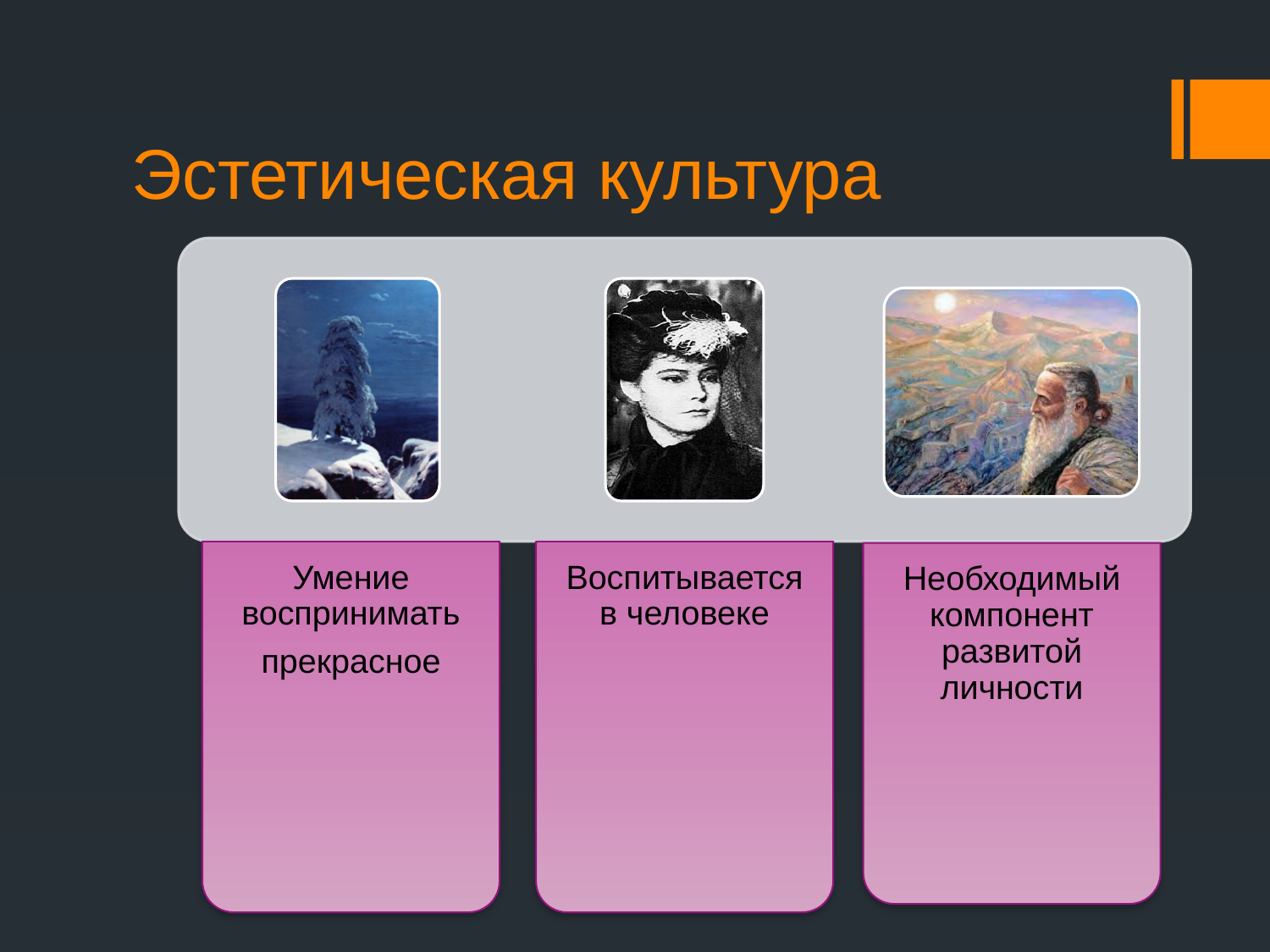

# Эстетическая культура
Умение воспринимать
прекрасное
Воспитывается в человеке
Необходимый компонент развитой личности